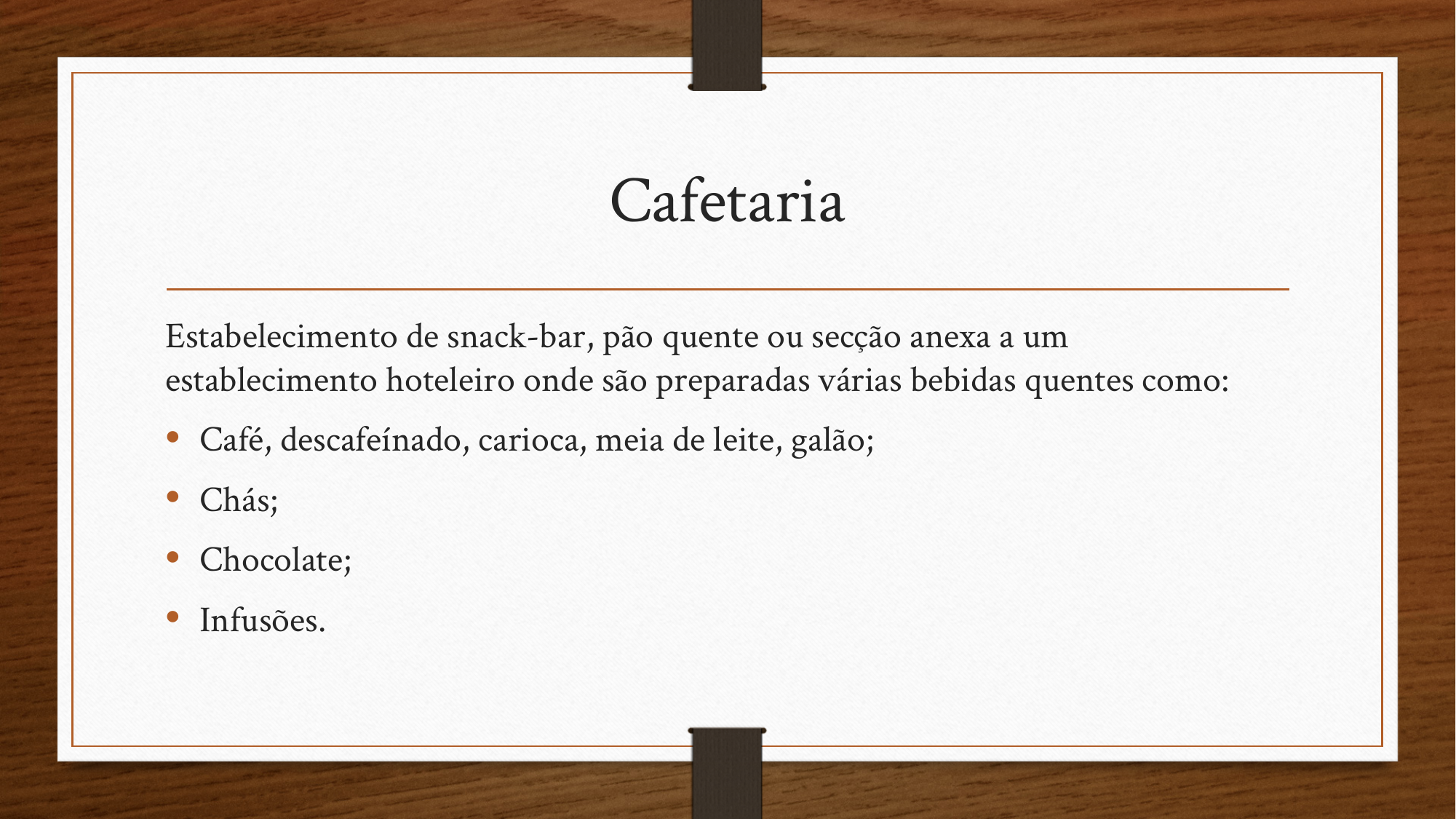

# Cafetaria
Estabelecimento de snack-bar, pão quente ou secção anexa a um establecimento hoteleiro onde são preparadas várias bebidas quentes como:
Café, descafeínado, carioca, meia de leite, galão;
Chás;
Chocolate;
Infusões.